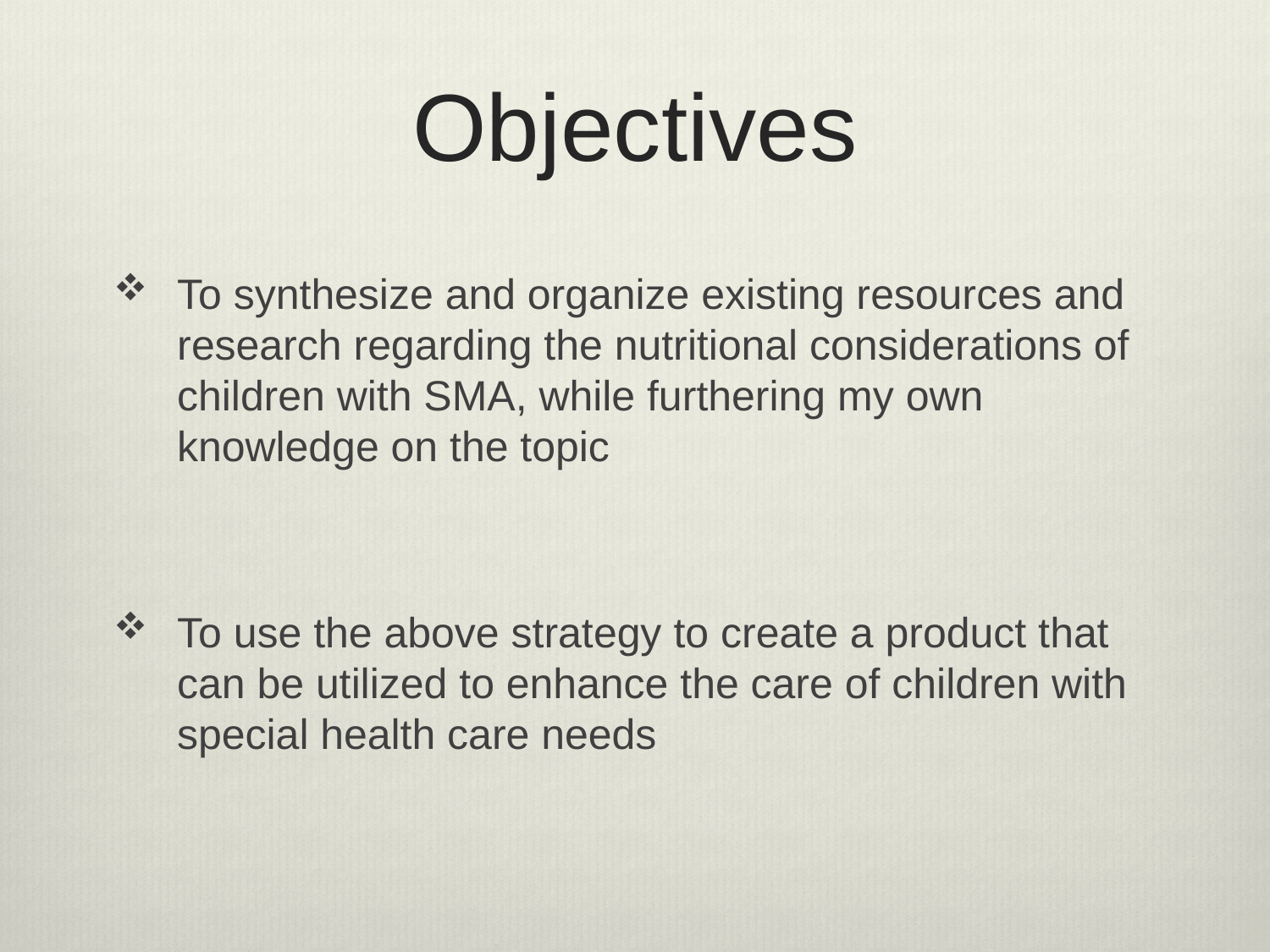

# Objectives
To synthesize and organize existing resources and research regarding the nutritional considerations of children with SMA, while furthering my own knowledge on the topic

To use the above strategy to create a product that can be utilized to enhance the care of children with special health care needs